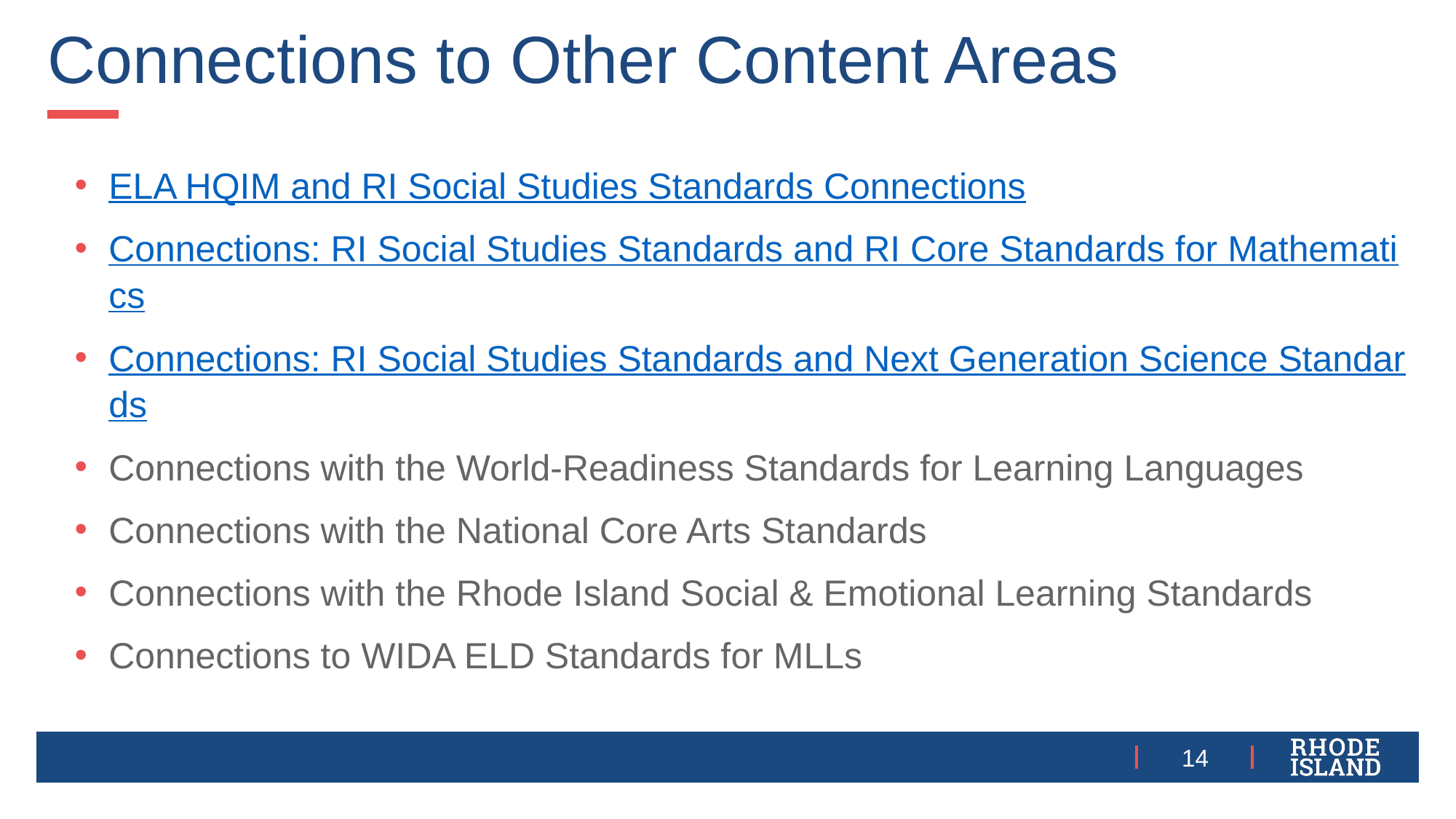

# Connections to Other Content Areas
ELA HQIM and RI Social Studies Standards Connections
Connections: RI Social Studies Standards and RI Core Standards for Mathematics
Connections: RI Social Studies Standards and Next Generation Science Standards
Connections with the World-Readiness Standards for Learning Languages
Connections with the National Core Arts Standards
Connections with the Rhode Island Social & Emotional Learning Standards
Connections to WIDA ELD Standards for MLLs

14